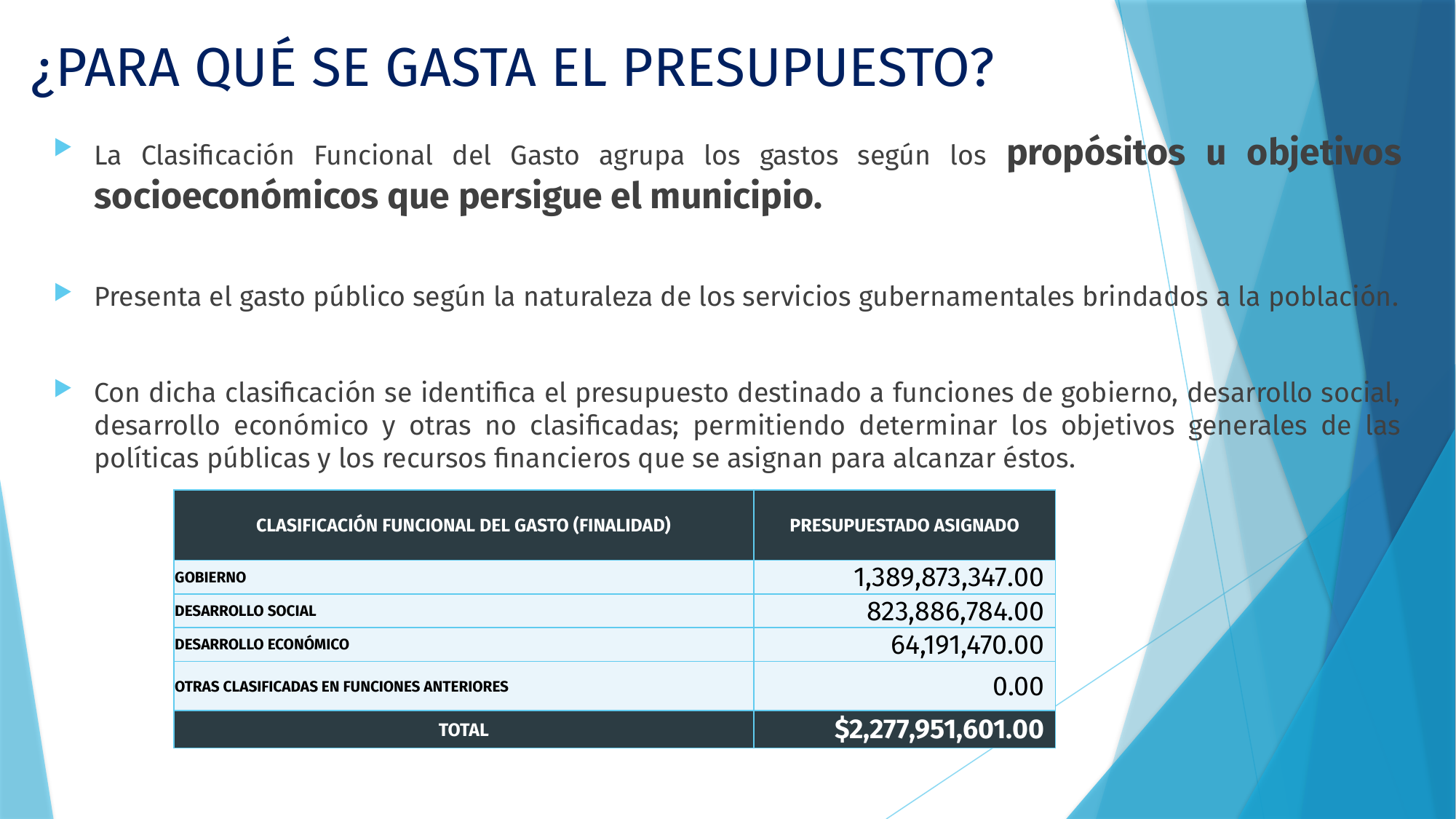

# ¿PARA QUÉ SE GASTA EL PRESUPUESTO?
La Clasificación Funcional del Gasto agrupa los gastos según los propósitos u objetivos socioeconómicos que persigue el municipio.

Presenta el gasto público según la naturaleza de los servicios gubernamentales brindados a la población.

Con dicha clasificación se identifica el presupuesto destinado a funciones de gobierno, desarrollo social, desarrollo económico y otras no clasificadas; permitiendo determinar los objetivos generales de las políticas públicas y los recursos financieros que se asignan para alcanzar éstos.

| CLASIFICACIÓN FUNCIONAL DEL GASTO (FINALIDAD) | PRESUPUESTADO ASIGNADO |
| --- | --- |
| GOBIERNO | 1,389,873,347.00 |
| DESARROLLO SOCIAL | 823,886,784.00 |
| DESARROLLO ECONÓMICO | 64,191,470.00 |
| OTRAS CLASIFICADAS EN FUNCIONES ANTERIORES | 0.00 |
| TOTAL | $2,277,951,601.00 |